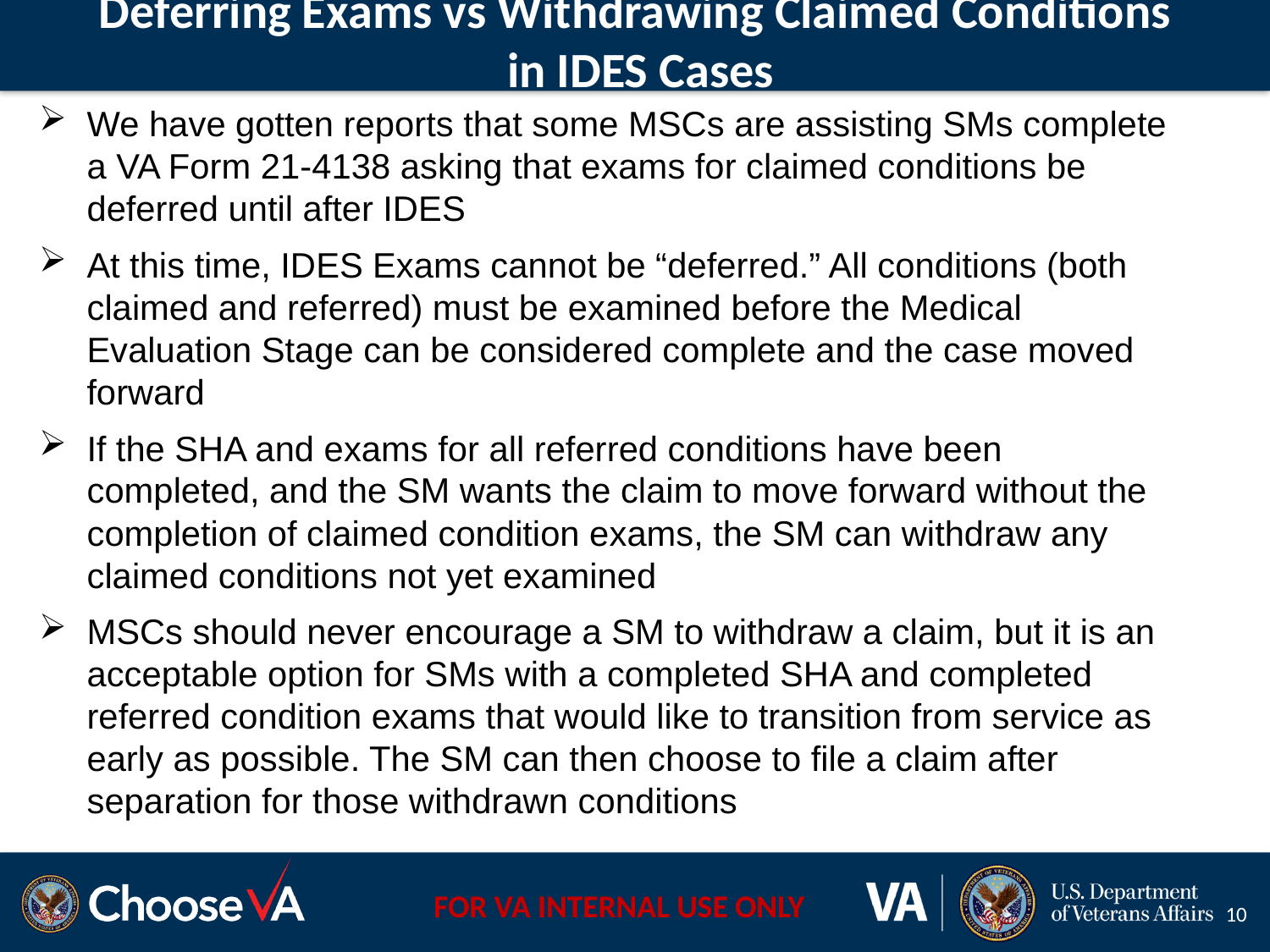

Deferring Exams vs Withdrawing Claimed Conditions
 in IDES Cases
We have gotten reports that some MSCs are assisting SMs complete a VA Form 21-4138 asking that exams for claimed conditions be deferred until after IDES
At this time, IDES Exams cannot be “deferred.” All conditions (both claimed and referred) must be examined before the Medical Evaluation Stage can be considered complete and the case moved forward
If the SHA and exams for all referred conditions have been completed, and the SM wants the claim to move forward without the completion of claimed condition exams, the SM can withdraw any claimed conditions not yet examined
MSCs should never encourage a SM to withdraw a claim, but it is an acceptable option for SMs with a completed SHA and completed referred condition exams that would like to transition from service as early as possible. The SM can then choose to file a claim after separation for those withdrawn conditions
10